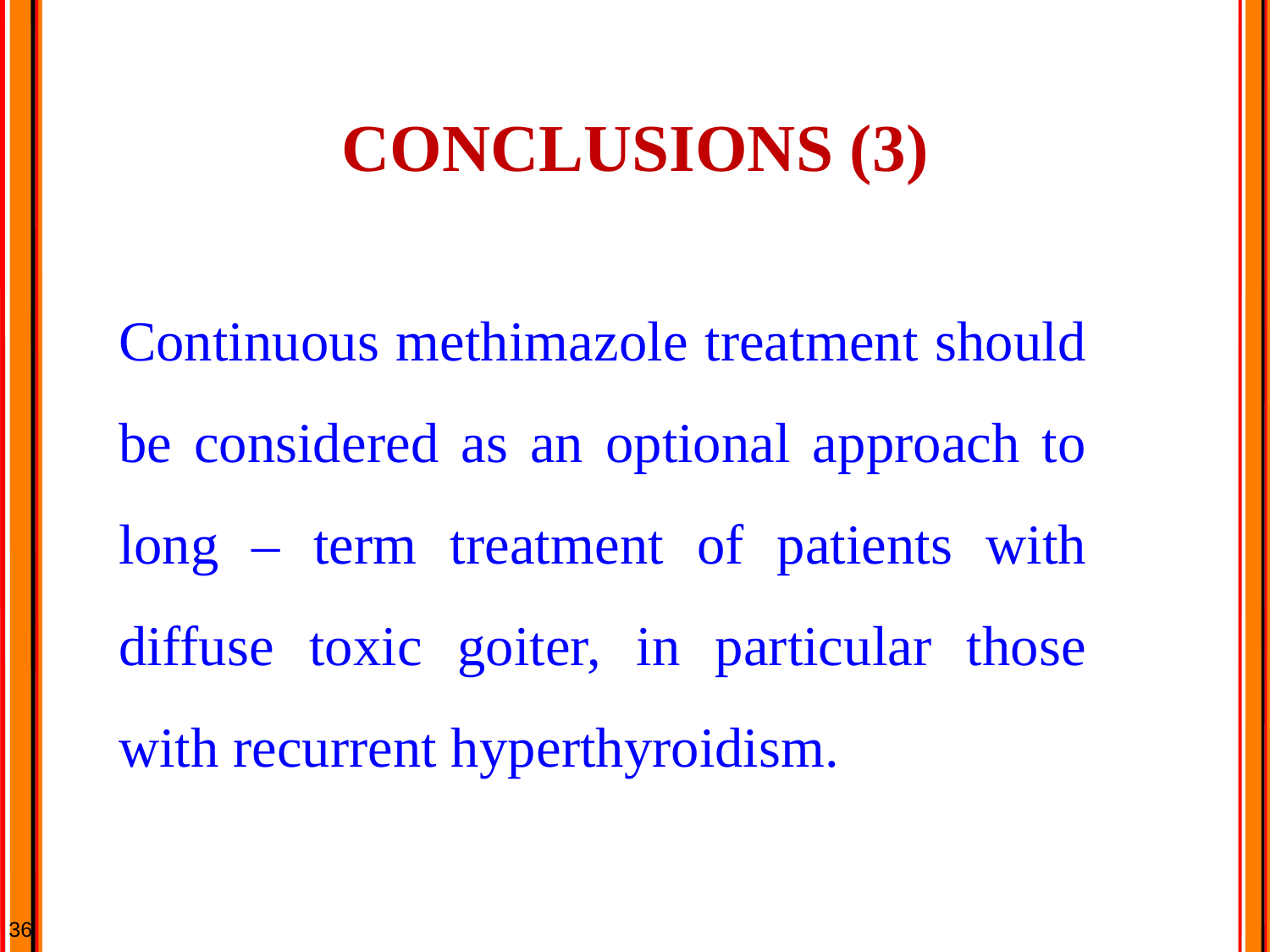

# CONCLUSIONS (3)
Continuous methimazole treatment should be considered as an optional approach to long – term treatment of patients with diffuse toxic goiter, in particular those with recurrent hyperthyroidism.
36